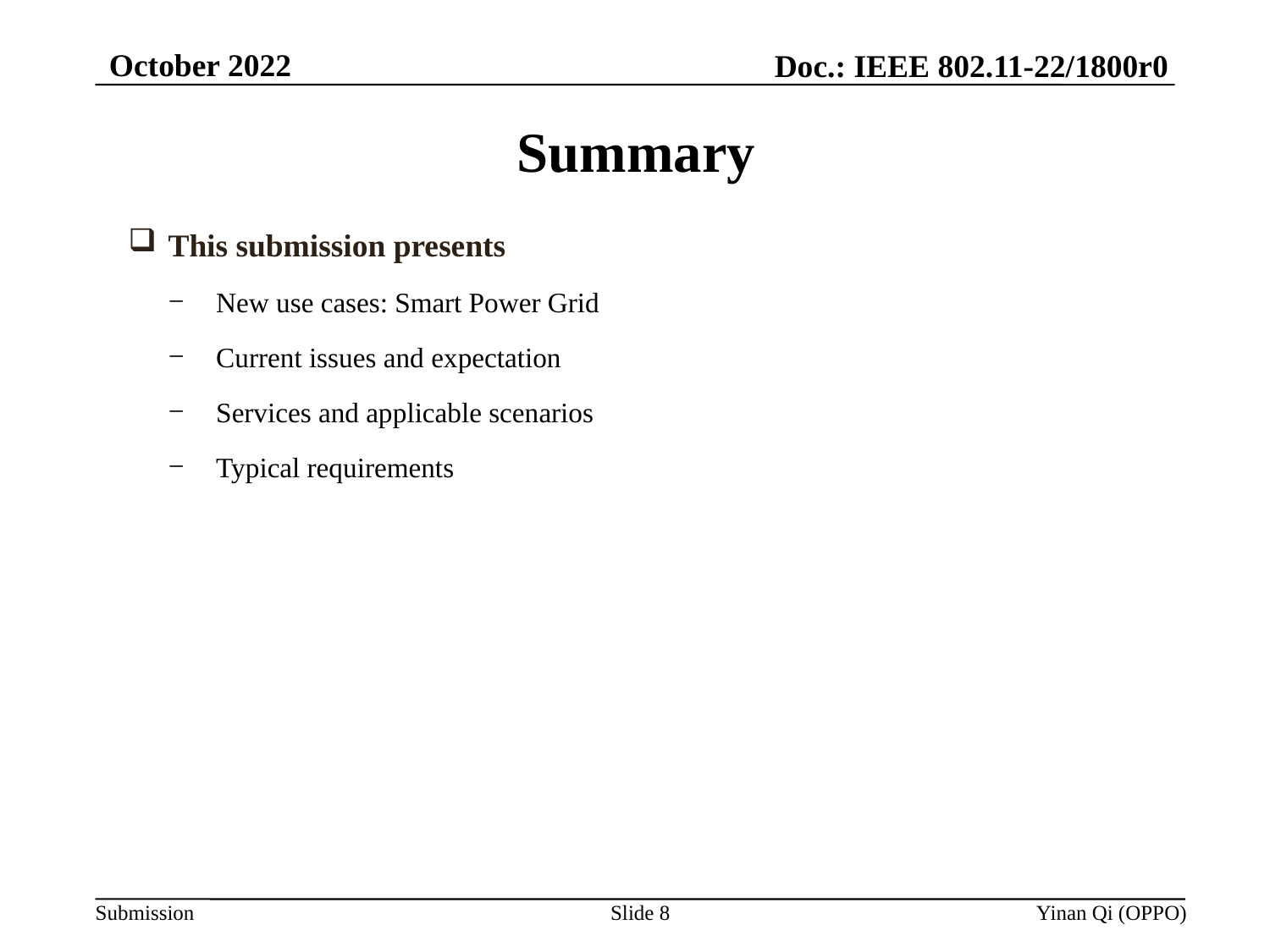

October 2022
Doc.: IEEE 802.11-22/1800r0
# Summary
This submission presents
New use cases: Smart Power Grid
Current issues and expectation
Services and applicable scenarios
Typical requirements
Slide 8
Yinan Qi (OPPO)